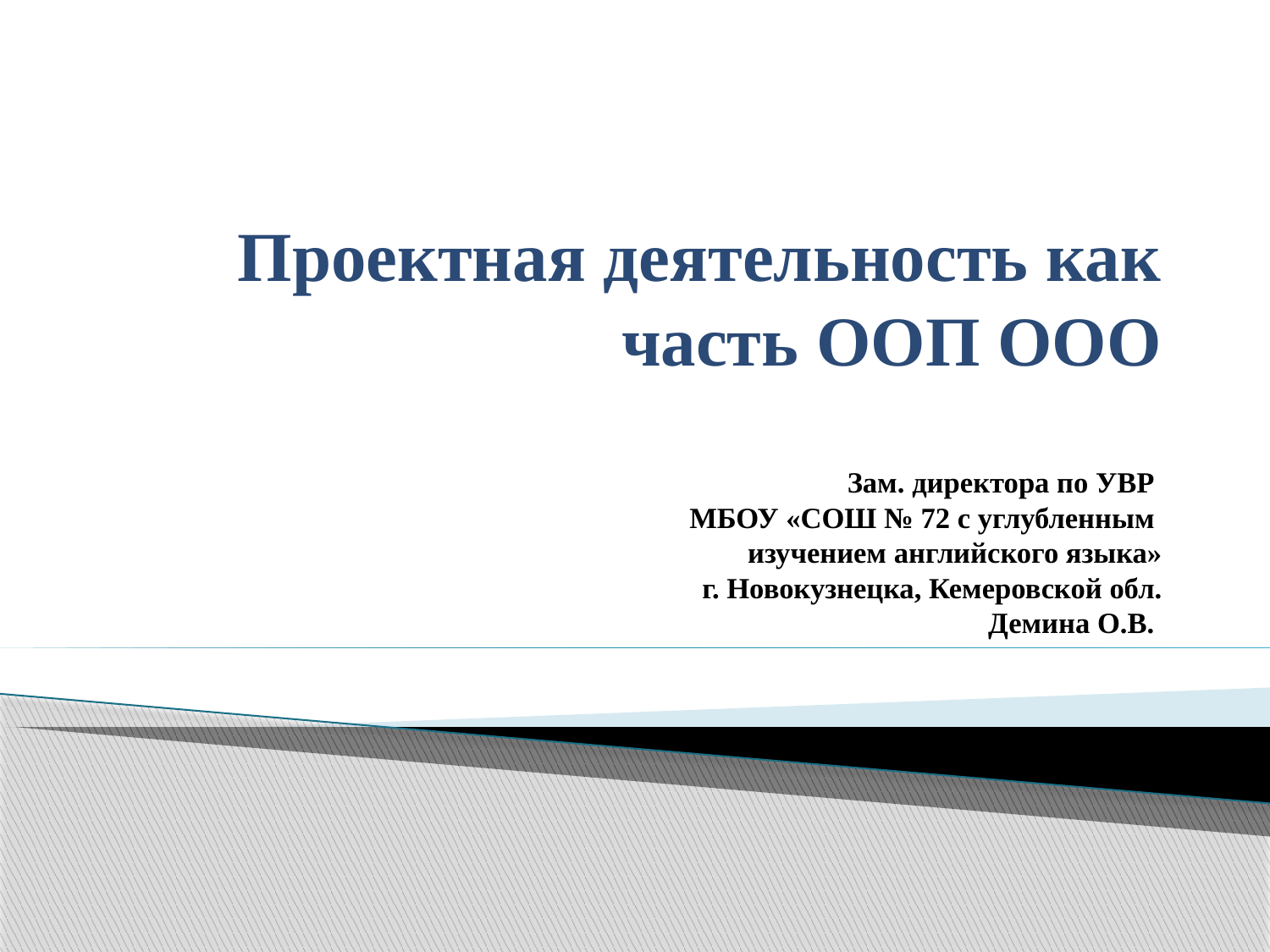

# Проектная деятельность как часть ООП ООО Зам. директора по УВР МБОУ «СОШ № 72 с углубленным изучением английского языка» г. Новокузнецка, Кемеровской обл. Демина О.В.